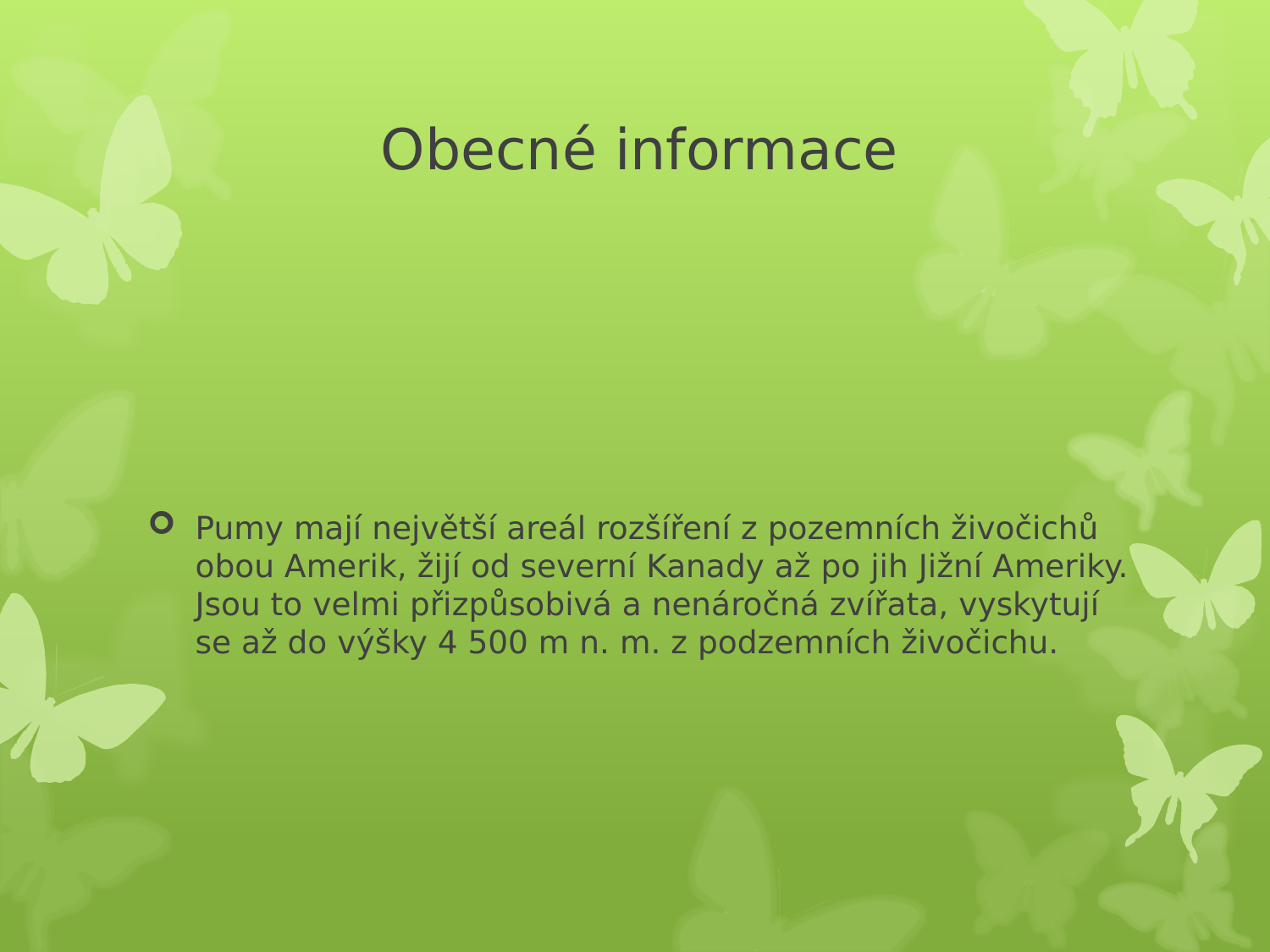

# Obecné informace
Pumy mají největší areál rozšíření z pozemních živočichů obou Amerik, žijí od severní Kanady až po jih Jižní Ameriky. Jsou to velmi přizpůsobivá a nenáročná zvířata, vyskytují se až do výšky 4 500 m n. m. z podzemních živočichu.